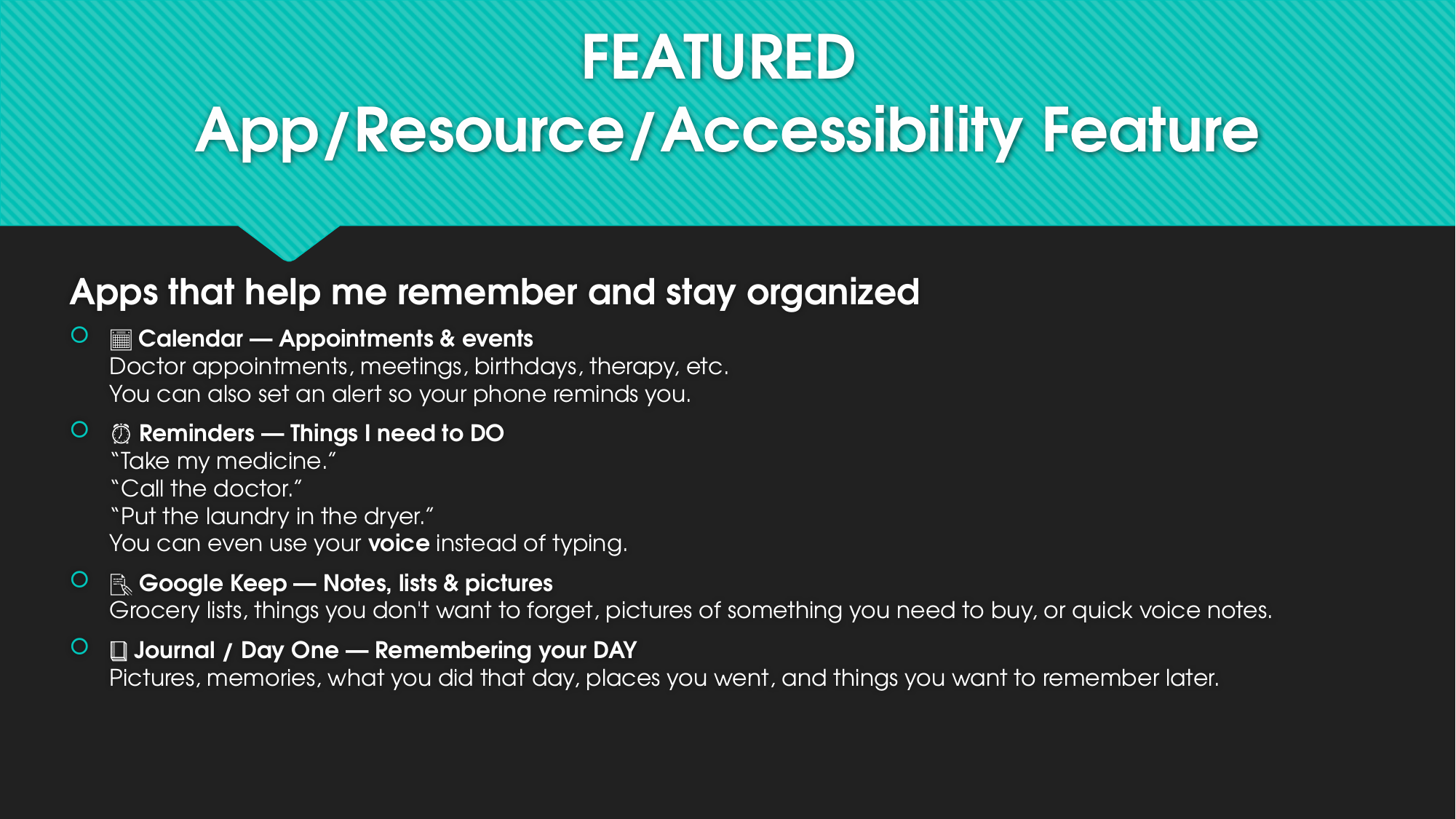

# FEATURED App/Resource/Accessibility Feature
Apps that help me remember and stay organized
📅 Calendar — Appointments & events
Doctor appointments, meetings, birthdays, therapy, etc.
You can also set an alert so your phone reminds you.
⏰ Reminders — Things I need to DO
“Take my medicine.”
“Call the doctor.”
“Put the laundry in the dryer.”
You can even use your voice instead of typing.
📝 Google Keep — Notes, lists & pictures
Grocery lists, things you don't want to forget, pictures of something you need to buy, or quick voice notes.
📔 Journal / Day One — Remembering your DAY
Pictures, memories, what you did that day, places you went, and things you want to remember later.